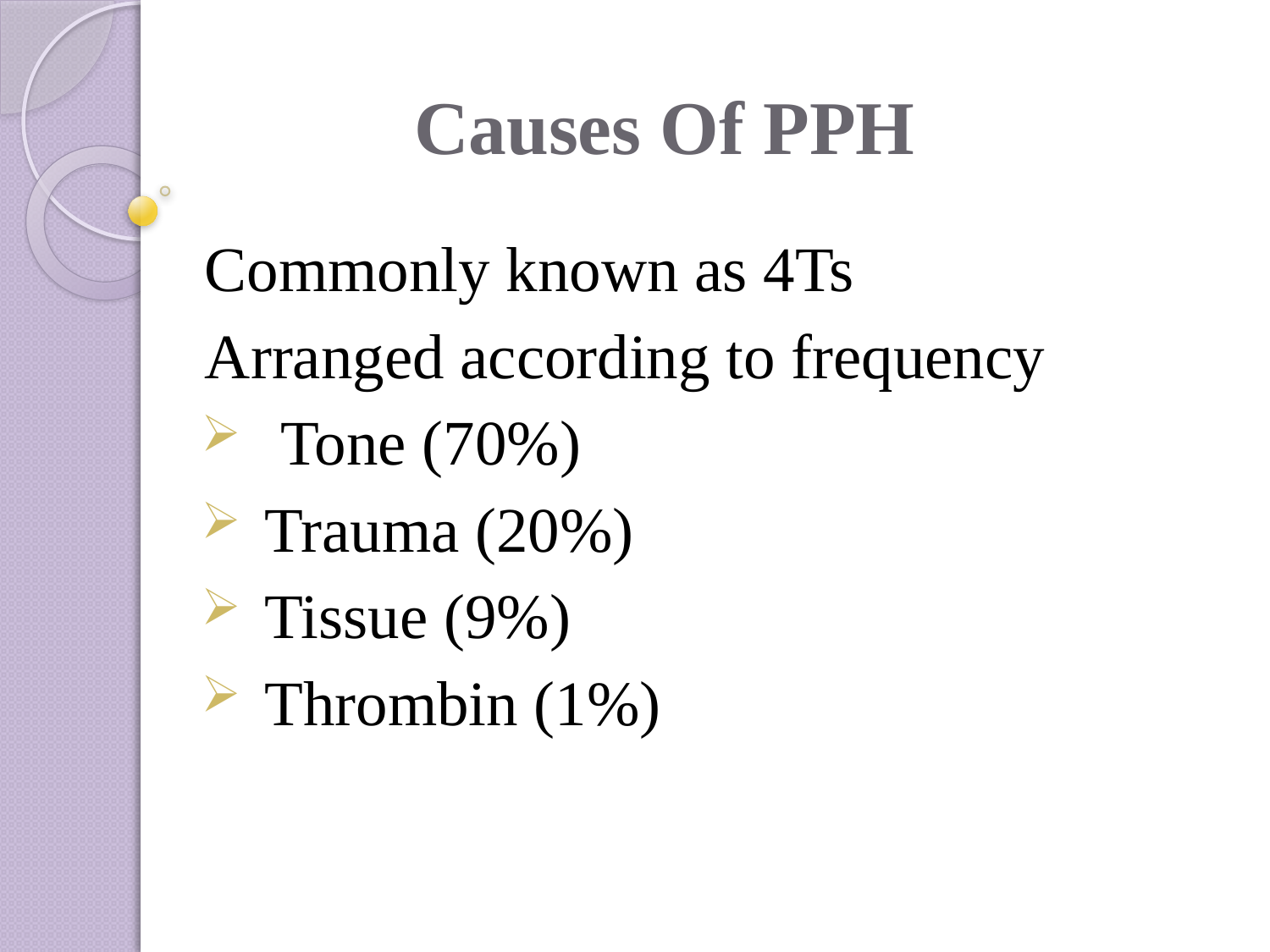

# Causes Of PPH
Commonly known as 4Ts
Arranged according to frequency
 Tone (70%)
Trauma (20%)
Tissue (9%)
Thrombin (1%)